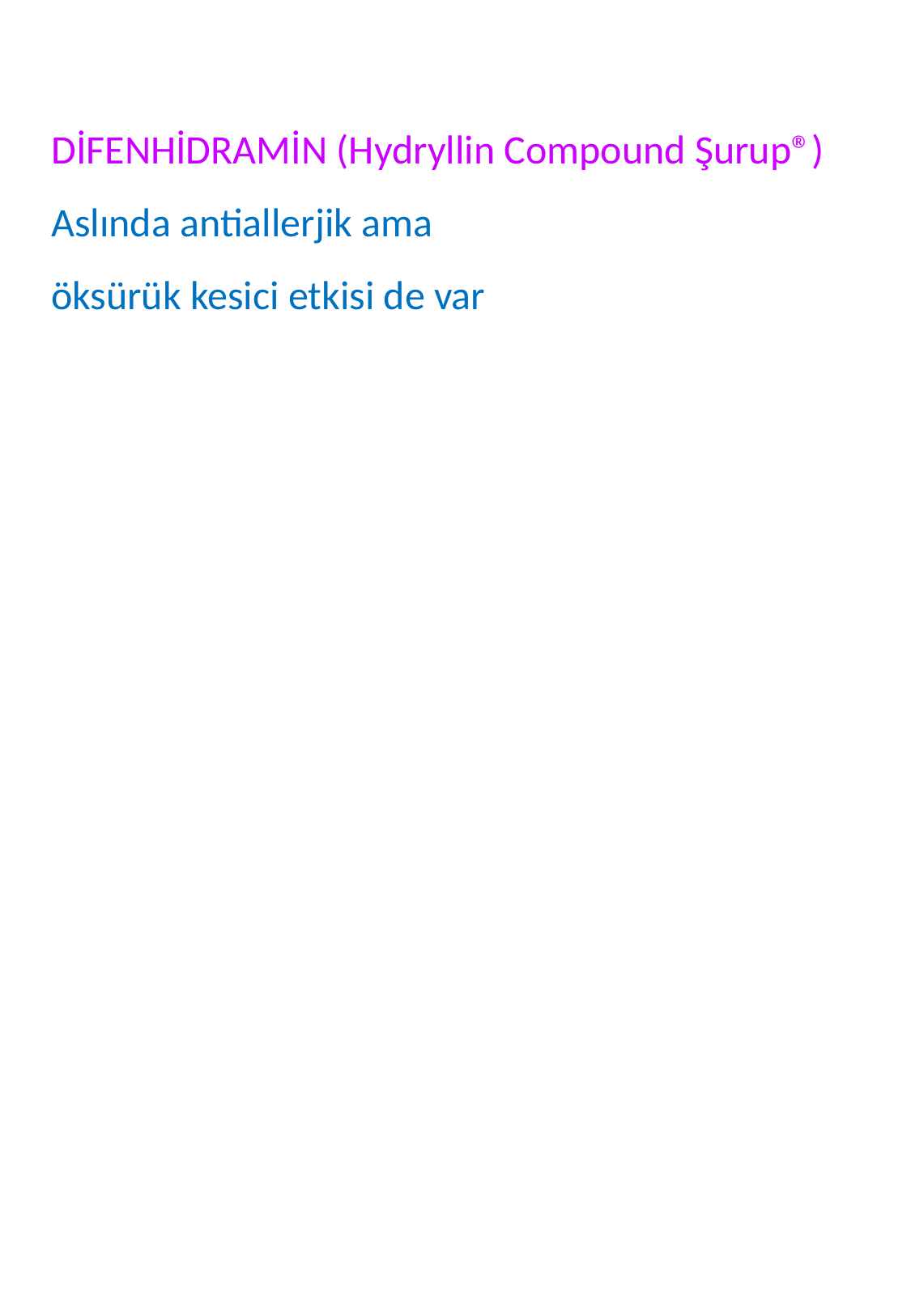

DİFENHİDRAMİN (Hydryllin Compound Şurup®)
Aslında antiallerjik ama
öksürük kesici etkisi de var